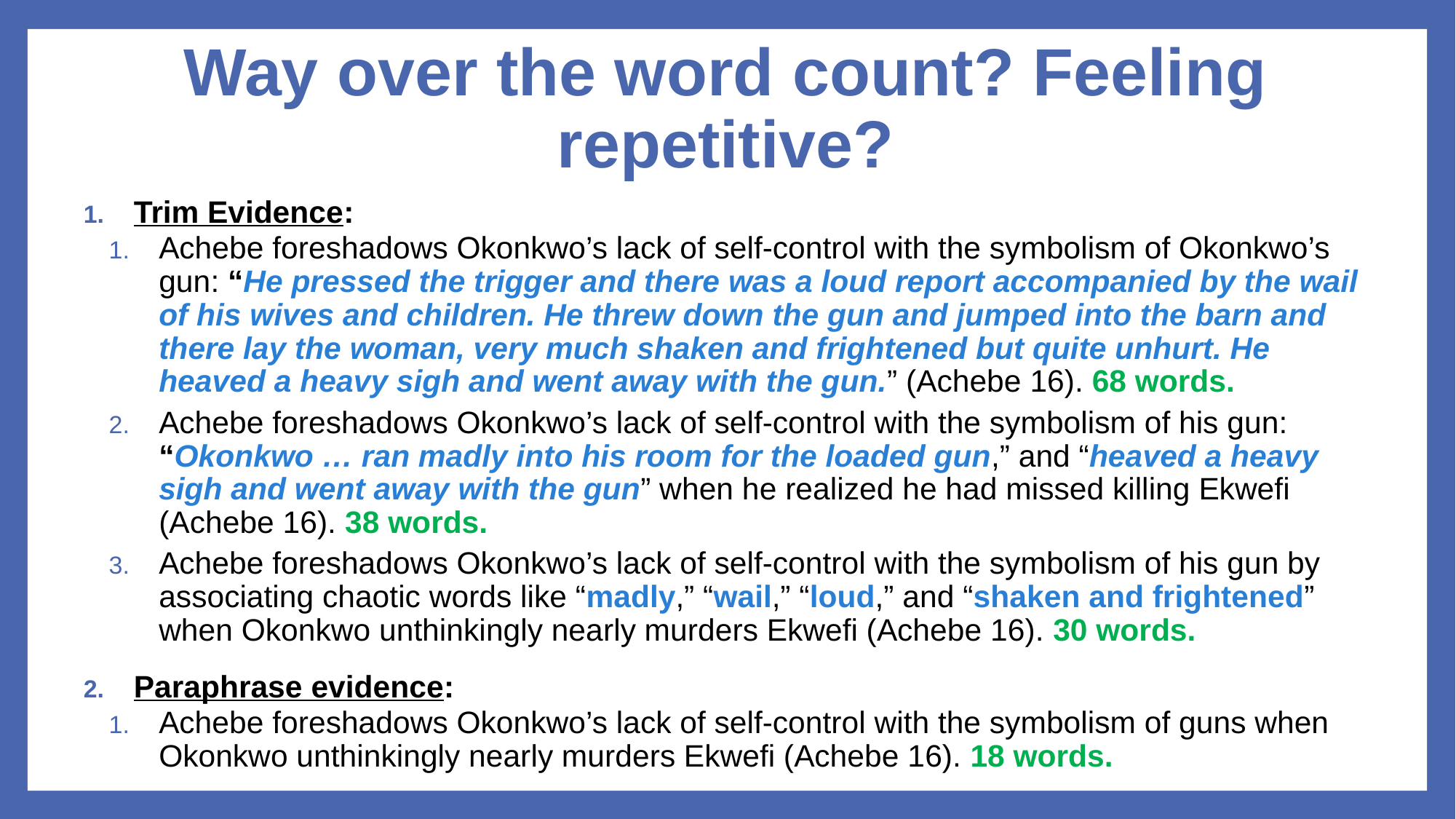

# Way over the word count? Feeling repetitive?
Trim Evidence:
Achebe foreshadows Okonkwo’s lack of self-control with the symbolism of Okonkwo’s gun: “He pressed the trigger and there was a loud report accompanied by the wail of his wives and children. He threw down the gun and jumped into the barn and there lay the woman, very much shaken and frightened but quite unhurt. He heaved a heavy sigh and went away with the gun.” (Achebe 16). 68 words.
Achebe foreshadows Okonkwo’s lack of self-control with the symbolism of his gun: “Okonkwo … ran madly into his room for the loaded gun,” and “heaved a heavy sigh and went away with the gun” when he realized he had missed killing Ekwefi (Achebe 16). 38 words.
Achebe foreshadows Okonkwo’s lack of self-control with the symbolism of his gun by associating chaotic words like “madly,” “wail,” “loud,” and “shaken and frightened” when Okonkwo unthinkingly nearly murders Ekwefi (Achebe 16). 30 words.
Paraphrase evidence:
Achebe foreshadows Okonkwo’s lack of self-control with the symbolism of guns when Okonkwo unthinkingly nearly murders Ekwefi (Achebe 16). 18 words.